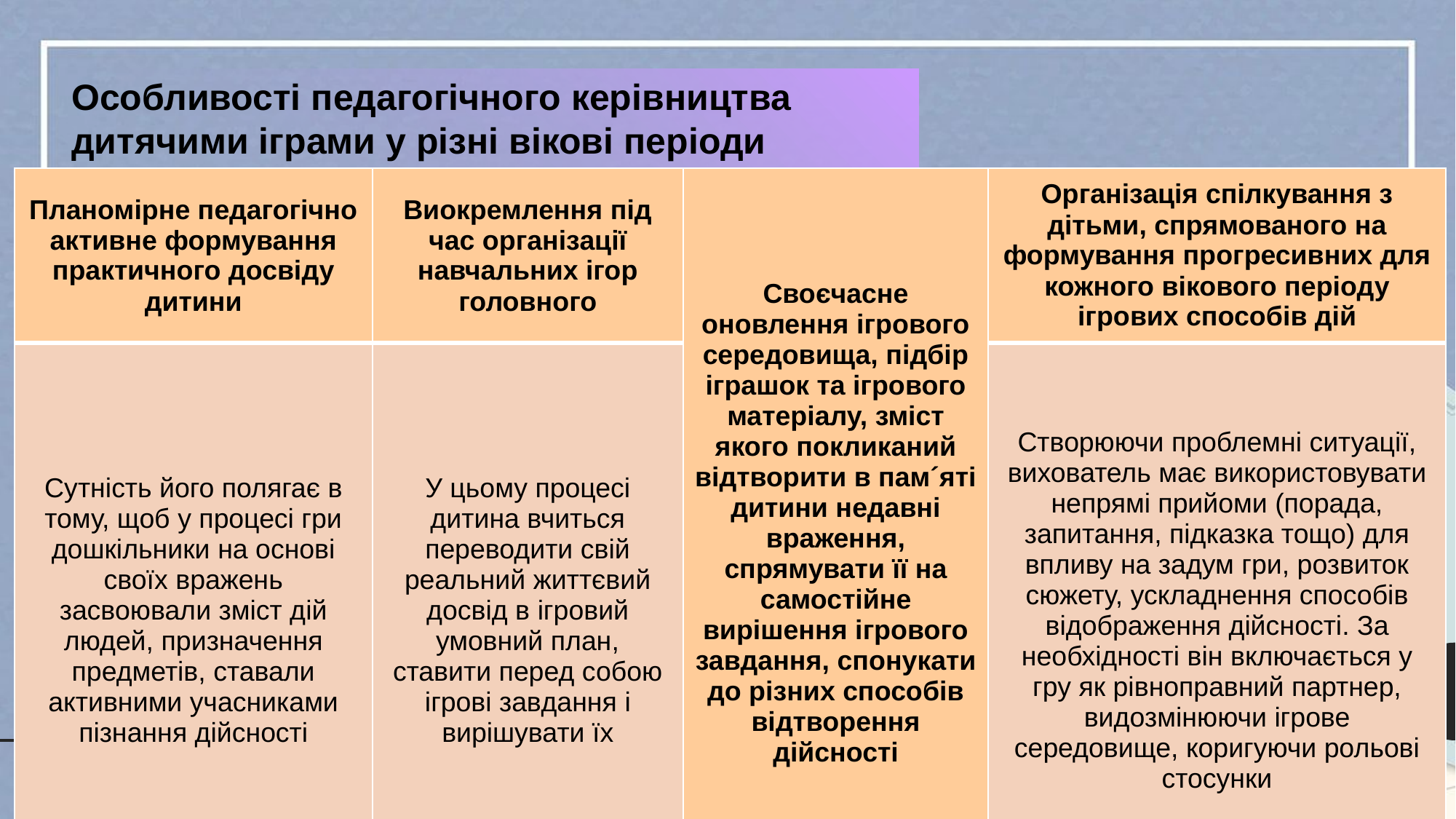

Особливості педагогічного керівництва дитячими іграми у різні вікові періоди
| Планомірне педагогічно активне формування практичного досвіду дитини | Виокремлення під час організації навчальних ігор головного | Своєчасне оновлення ігрового середовища, підбір іграшок та ігрового матеріалу, зміст якого покликаний відтворити в пам´яті дитини недавні враження, спрямувати її на самостійне вирішення ігрового завдання, спонукати до різних способів відтворення дійсності | Організація спілкування з дітьми, спрямованого на формування прогресивних для кожного вікового періоду ігрових способів дій |
| --- | --- | --- | --- |
| Сутність його полягає в тому, щоб у процесі гри дошкільники на основі своїх вражень засвоювали зміст дій людей, призначення предметів, ставали активними учасниками пізнання дійсності | У цьому процесі дитина вчиться переводити свій реальний життєвий досвід в ігровий умовний план, ставити перед собою ігрові завдання і вирішувати їх |  | Створюючи проблемні ситуації, вихователь має використовувати непрямі прийоми (порада, запитання, підказка тощо) для впливу на задум гри, розвиток сюжету, ускладнення способів відображення дійсності. За необхідності він включається у гру як рівноправний партнер, видозмінюючи ігрове середовище, коригуючи рольові стосунки |
22